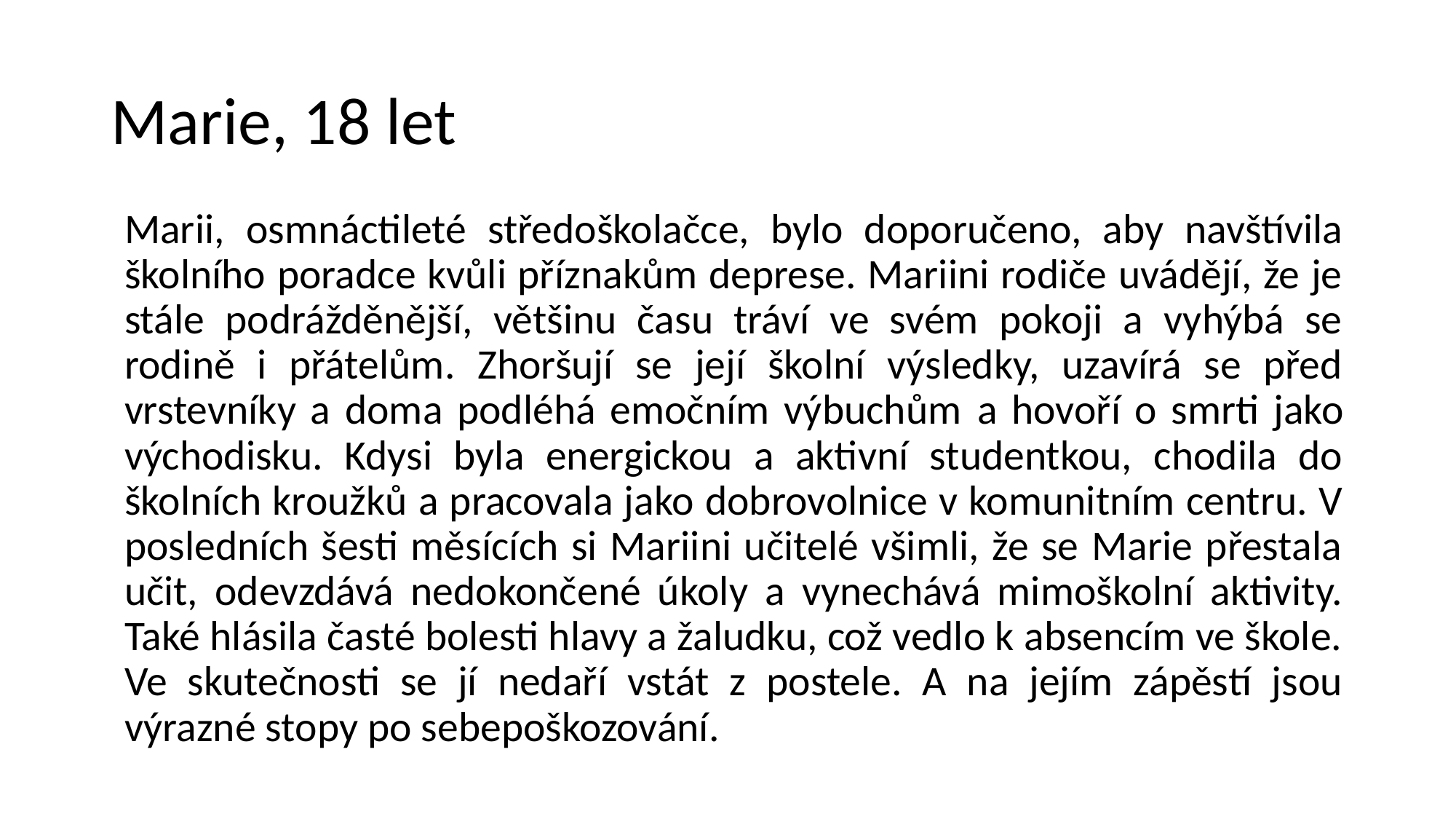

# Marie, 18 let
Marii, osmnáctileté středoškolačce, bylo doporučeno, aby navštívila školního poradce kvůli příznakům deprese. Mariini rodiče uvádějí, že je stále podrážděnější, většinu času tráví ve svém pokoji a vyhýbá se rodině i přátelům. Zhoršují se její školní výsledky, uzavírá se před vrstevníky a doma podléhá emočním výbuchům a hovoří o smrti jako východisku. Kdysi byla energickou a aktivní studentkou, chodila do školních kroužků a pracovala jako dobrovolnice v komunitním centru. V posledních šesti měsících si Mariini učitelé všimli, že se Marie přestala učit, odevzdává nedokončené úkoly a vynechává mimoškolní aktivity. Také hlásila časté bolesti hlavy a žaludku, což vedlo k absencím ve škole. Ve skutečnosti se jí nedaří vstát z postele. A na jejím zápěstí jsou výrazné stopy po sebepoškozování.